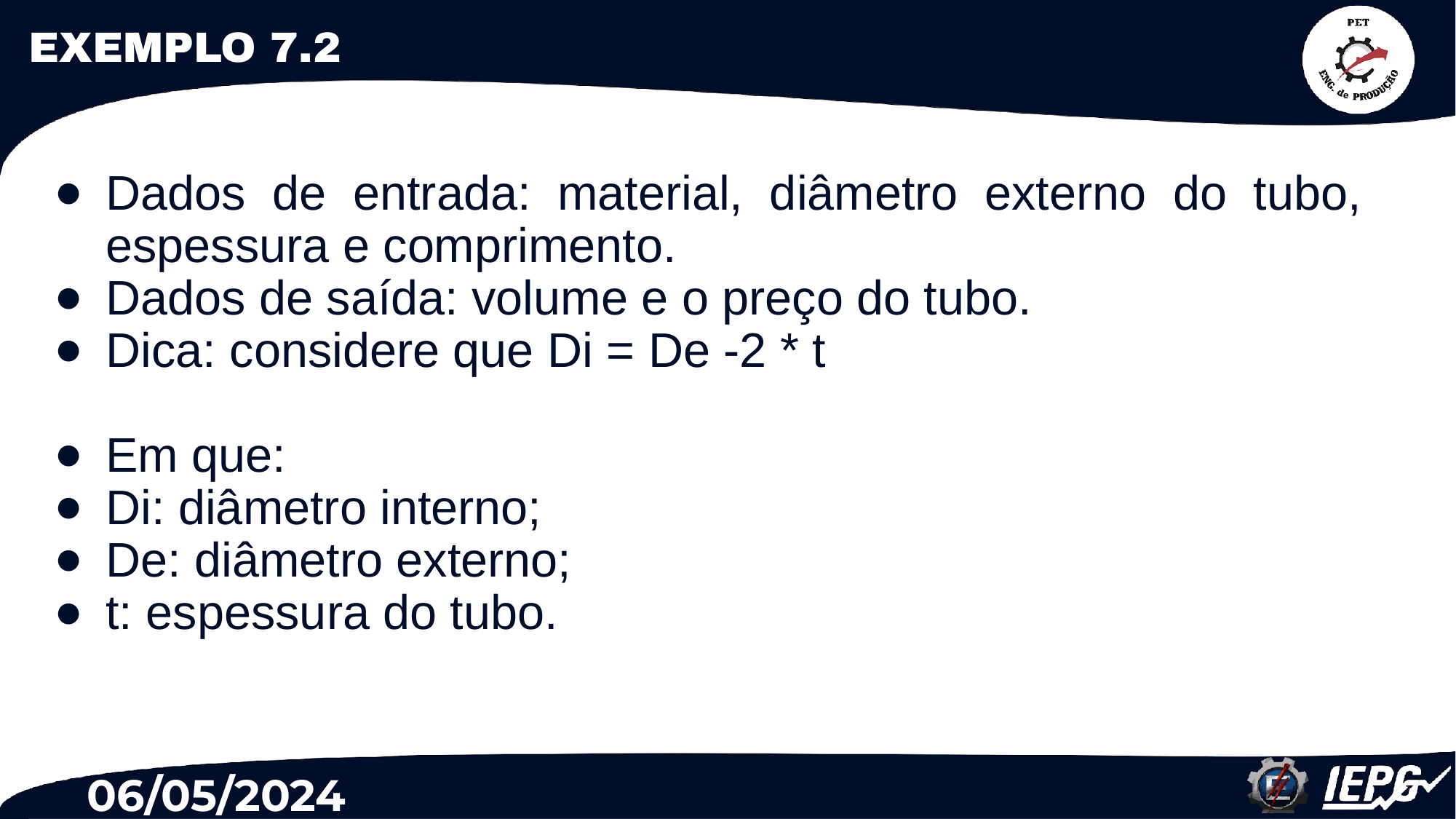

Dados de entrada: material, diâmetro externo do tubo, espessura e comprimento.
Dados de saída: volume e o preço do tubo.
Dica: considere que Di = De -2 * t

Em que:
Di: diâmetro interno;
De: diâmetro externo;
t: espessura do tubo.
# EXEMPLO 7.2
06/05/2024